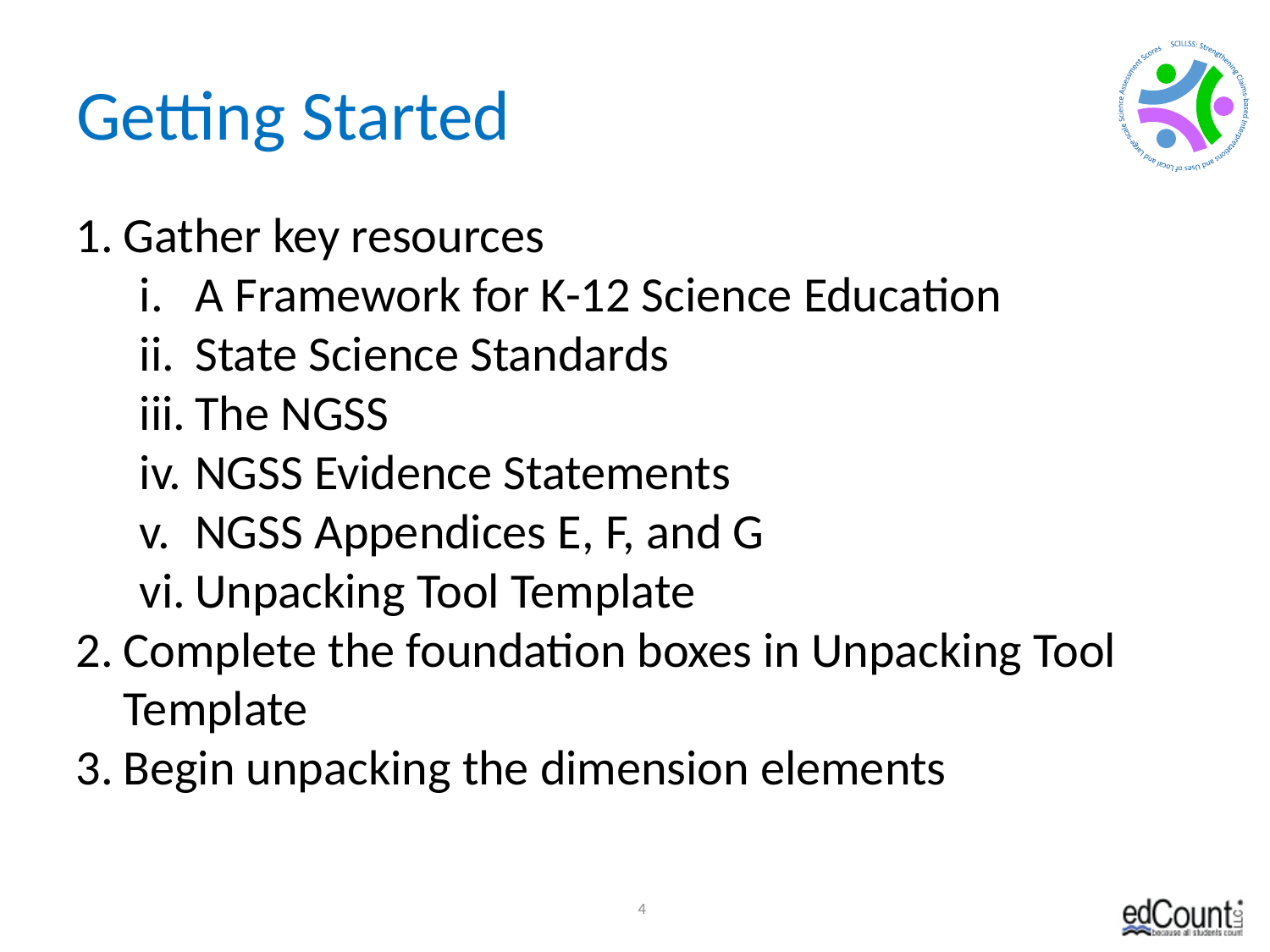

# Getting Started
Gather key resources
A Framework for K-12 Science Education
State Science Standards
The NGSS
NGSS Evidence Statements
NGSS Appendices E, F, and G
Unpacking Tool Template
Complete the foundation boxes in Unpacking Tool Template
Begin unpacking the dimension elements